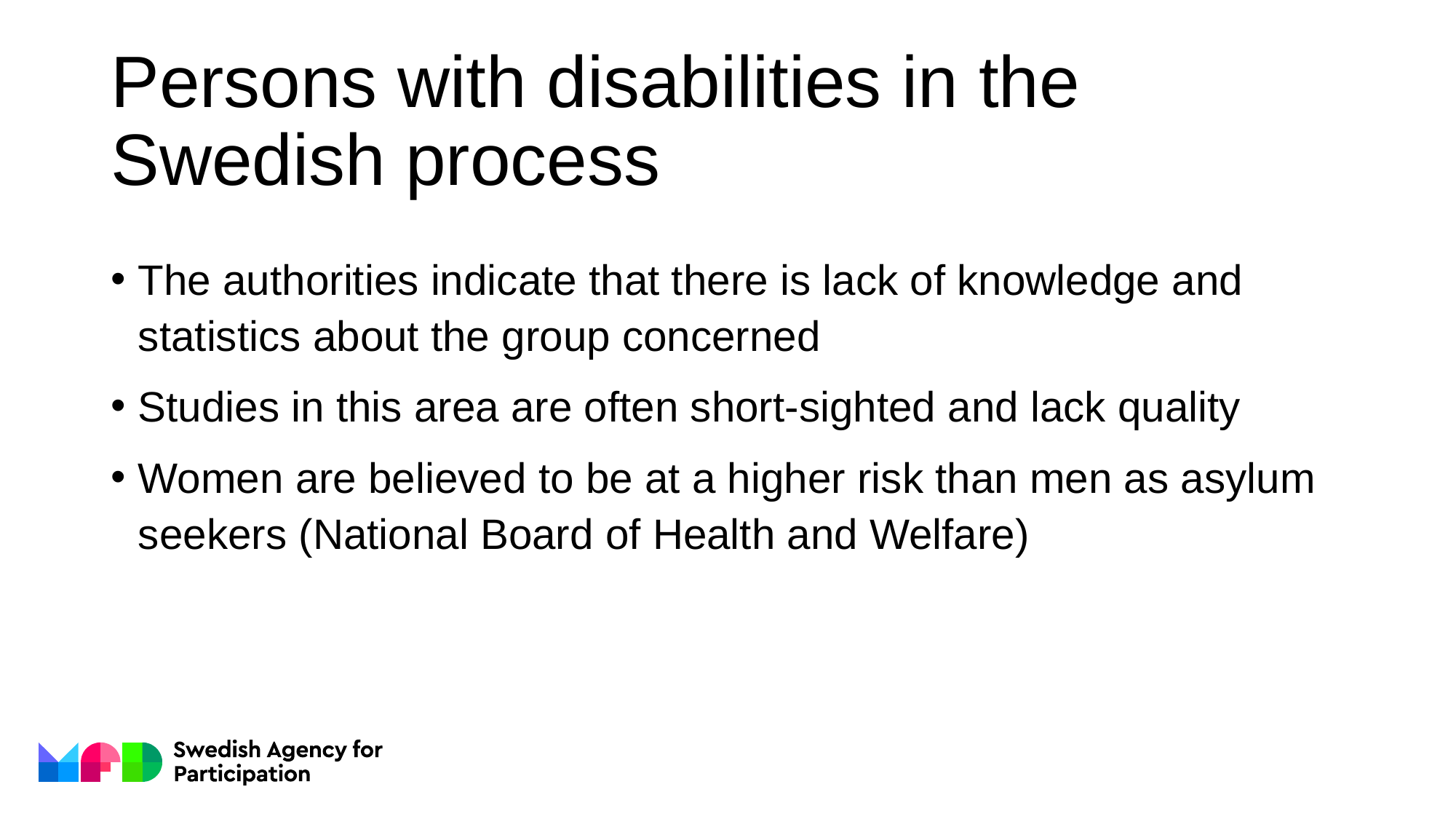

# Persons with disabilities in the Swedish process
The authorities indicate that there is lack of knowledge and statistics about the group concerned
Studies in this area are often short-sighted and lack quality
Women are believed to be at a higher risk than men as asylum seekers (National Board of Health and Welfare)